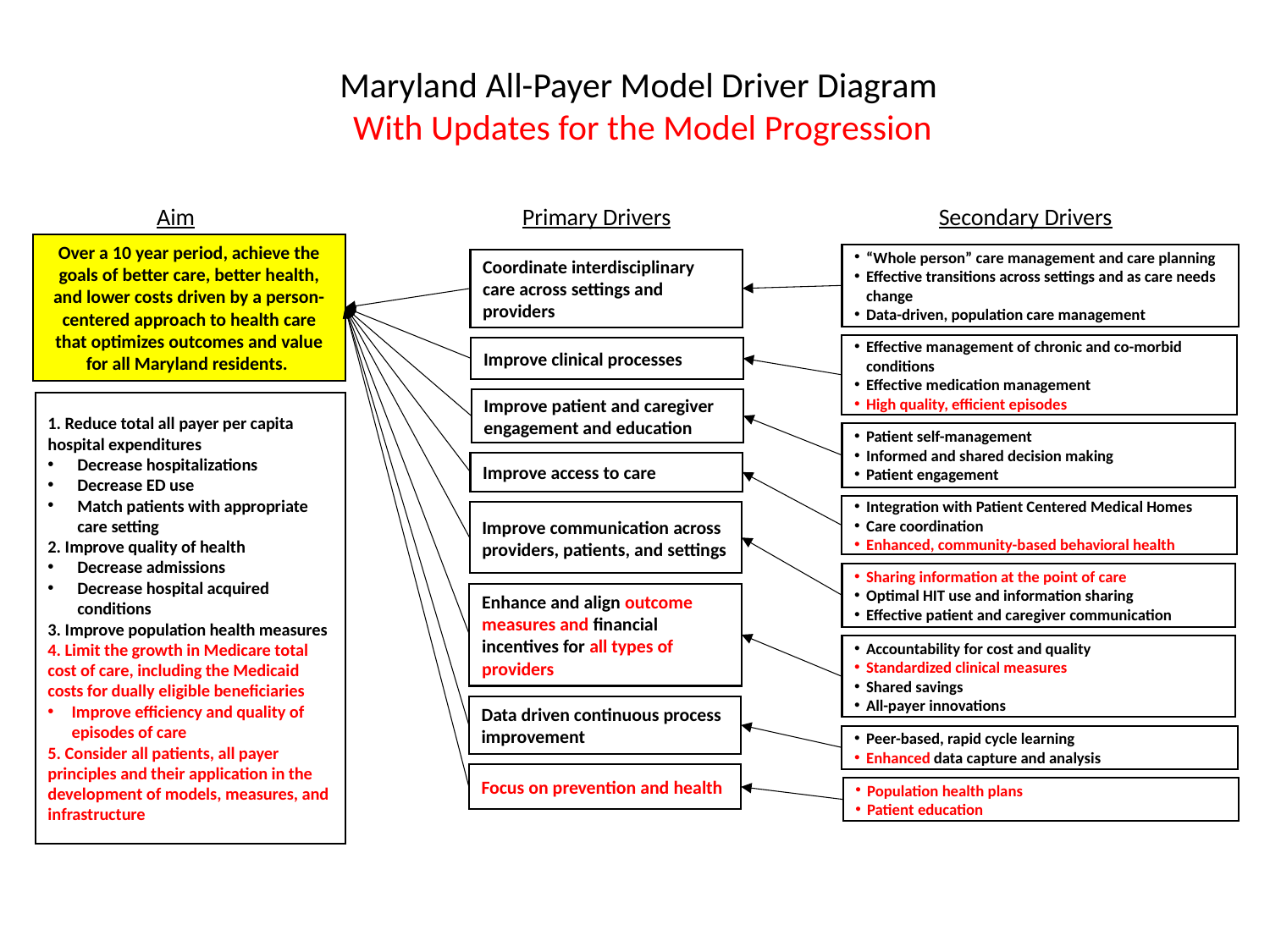

Maryland All-Payer Model Driver Diagram
With Updates for the Model Progression
Aim
Primary Drivers
Secondary Drivers
Over a 10 year period, achieve the goals of better care, better health, and lower costs driven by a person-centered approach to health care that optimizes outcomes and value for all Maryland residents.
“Whole person” care management and care planning
Effective transitions across settings and as care needs change
Data-driven, population care management
Coordinate interdisciplinary care across settings and providers
Effective management of chronic and co-morbid conditions
Effective medication management
High quality, efficient episodes
Improve clinical processes
Improve patient and caregiver engagement and education
1. Reduce total all payer per capita hospital expenditures
Decrease hospitalizations
Decrease ED use
Match patients with appropriate care setting
2. Improve quality of health
Decrease admissions
Decrease hospital acquired conditions
3. Improve population health measures
4. Limit the growth in Medicare total cost of care, including the Medicaid costs for dually eligible beneficiaries
Improve efficiency and quality of episodes of care
5. Consider all patients, all payer principles and their application in the development of models, measures, and infrastructure
Patient self-management
Informed and shared decision making
Patient engagement
Improve access to care
Integration with Patient Centered Medical Homes
Care coordination
Enhanced, community-based behavioral health
Improve communication across providers, patients, and settings
Sharing information at the point of care
Optimal HIT use and information sharing
Effective patient and caregiver communication
Enhance and align outcome measures and financial incentives for all types of providers
Accountability for cost and quality
Standardized clinical measures
Shared savings
All-payer innovations
Data driven continuous process improvement
Peer-based, rapid cycle learning
Enhanced data capture and analysis
Focus on prevention and health
Population health plans
Patient education